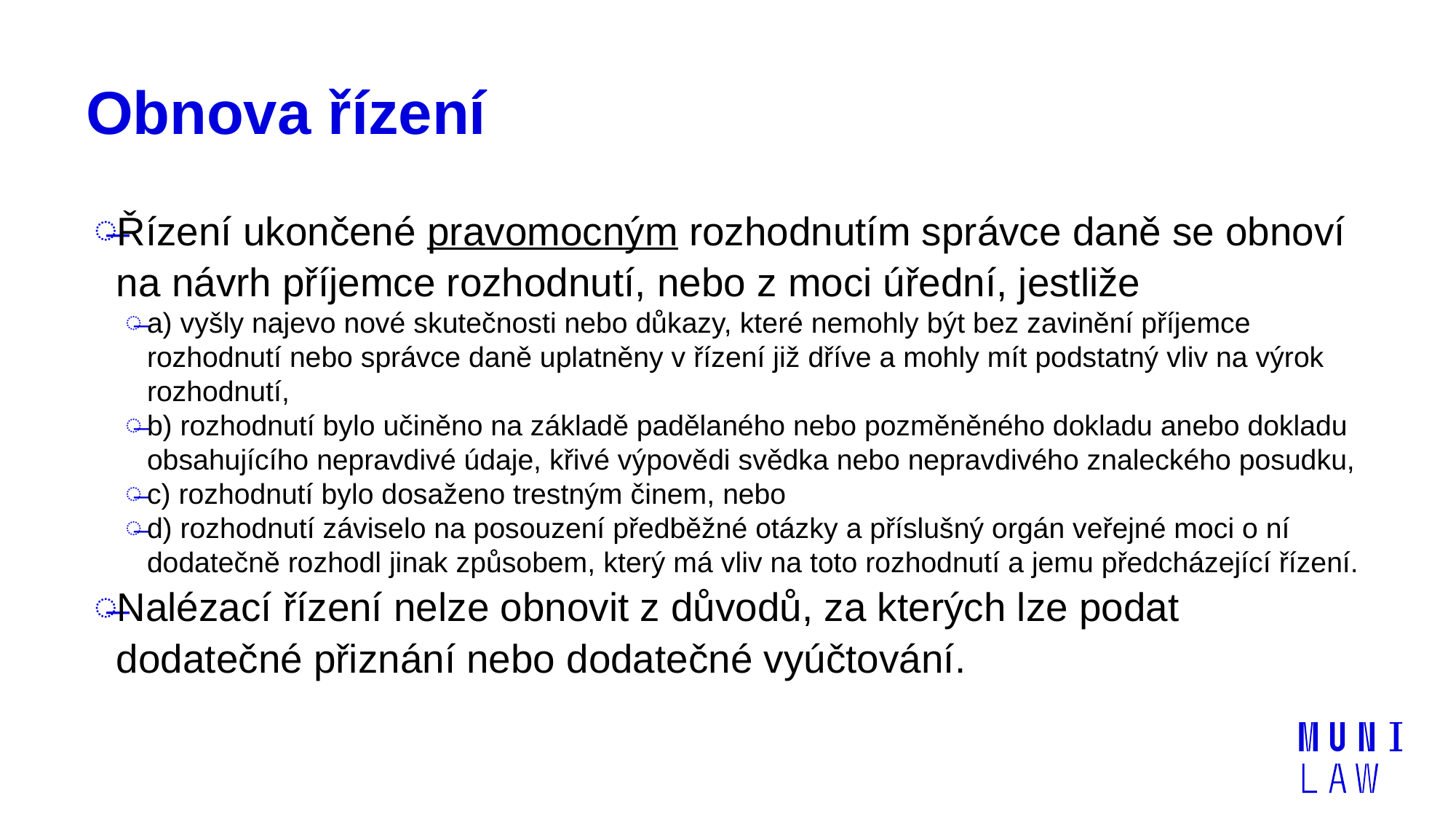

# Obnova řízení
Řízení ukončené pravomocným rozhodnutím správce daně se obnoví na návrh příjemce rozhodnutí, nebo z moci úřední, jestliže
a) vyšly najevo nové skutečnosti nebo důkazy, které nemohly být bez zavinění příjemce rozhodnutí nebo správce daně uplatněny v řízení již dříve a mohly mít podstatný vliv na výrok rozhodnutí,
b) rozhodnutí bylo učiněno na základě padělaného nebo pozměněného dokladu anebo dokladu obsahujícího nepravdivé údaje, křivé výpovědi svědka nebo nepravdivého znaleckého posudku,
c) rozhodnutí bylo dosaženo trestným činem, nebo
d) rozhodnutí záviselo na posouzení předběžné otázky a příslušný orgán veřejné moci o ní dodatečně rozhodl jinak způsobem, který má vliv na toto rozhodnutí a jemu předcházející řízení.
Nalézací řízení nelze obnovit z důvodů, za kterých lze podat dodatečné přiznání nebo dodatečné vyúčtování.
06.01.2021